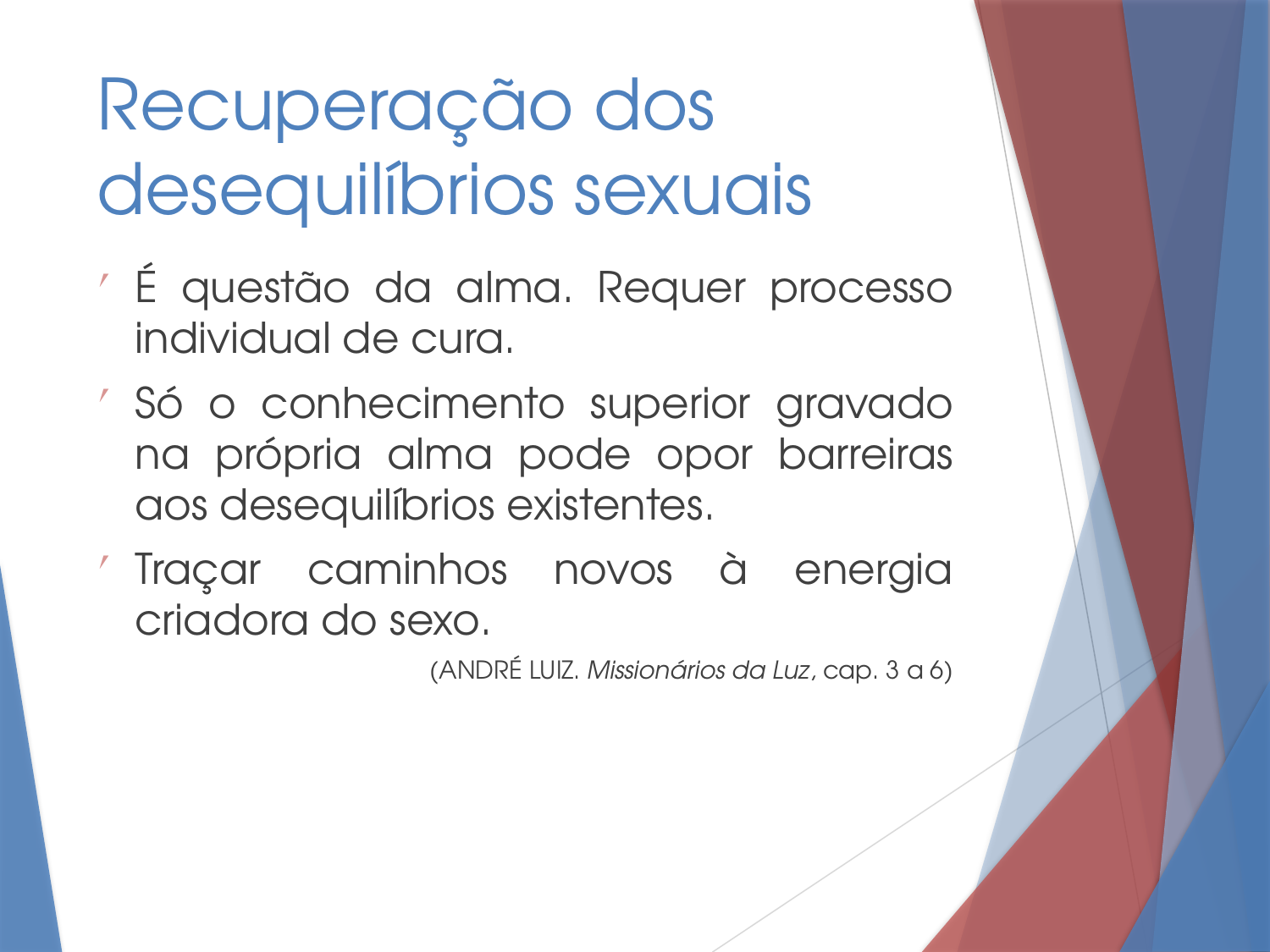

# Recuperação dos desequilíbrios sexuais
É questão da alma. Requer processo individual de cura.
Só o conhecimento superior gravado na própria alma pode opor barreiras aos desequilíbrios existentes.
Traçar caminhos novos à energia criadora do sexo.
(ANDRÉ LUIZ. Missionários da Luz, cap. 3 a 6)